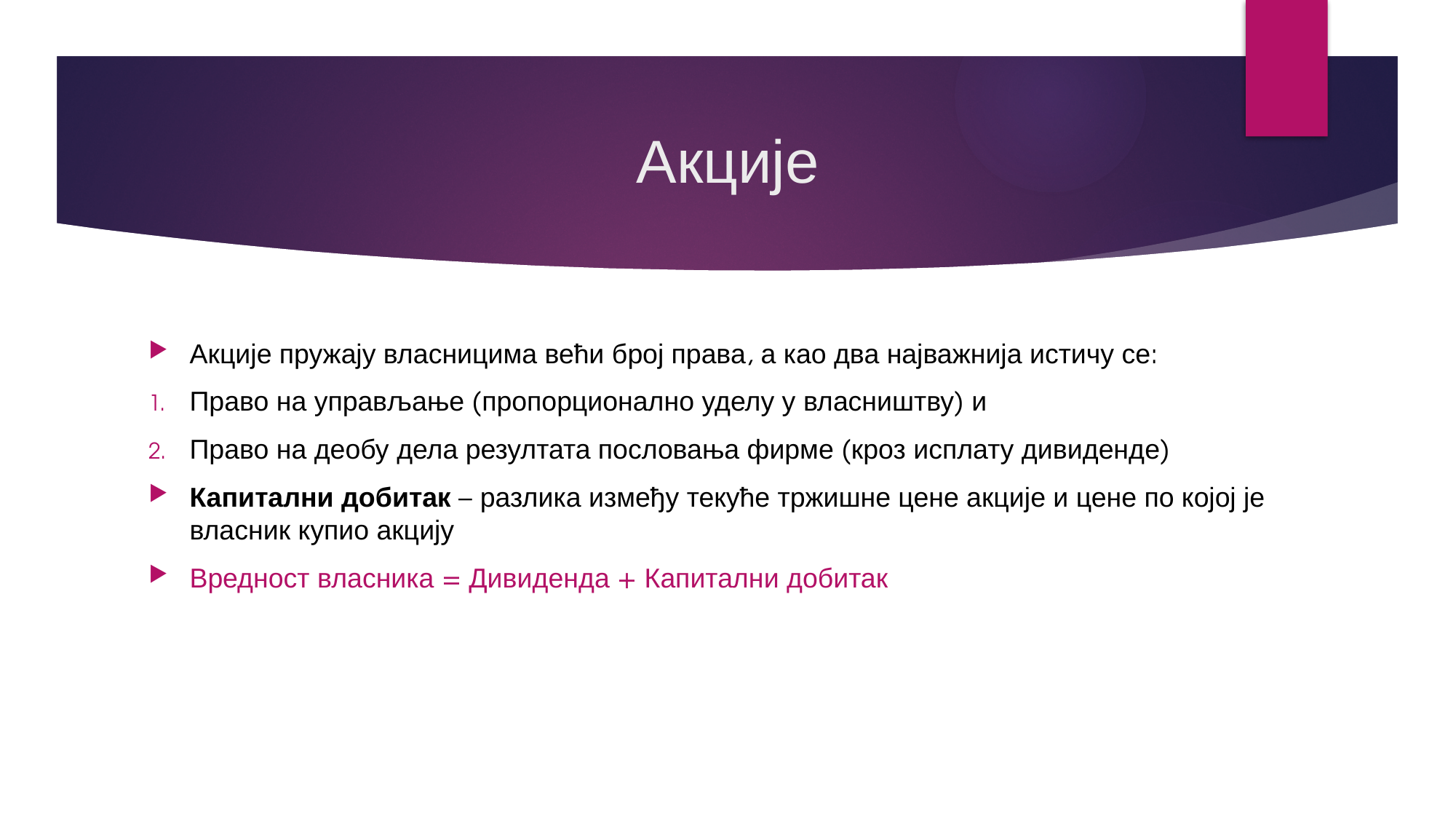

# Акције
Акције пружају власницима већи број права, а као два најважнија истичу се:
Право на управљање (пропорционално уделу у власништву) и
Право на деобу дела резултата пословања фирме (кроз исплату дивиденде)
Капитални добитак – разлика између текуће тржишне цене акције и цене по којој је власник купио акцију
Вредност власника = Дивиденда + Капитални добитак